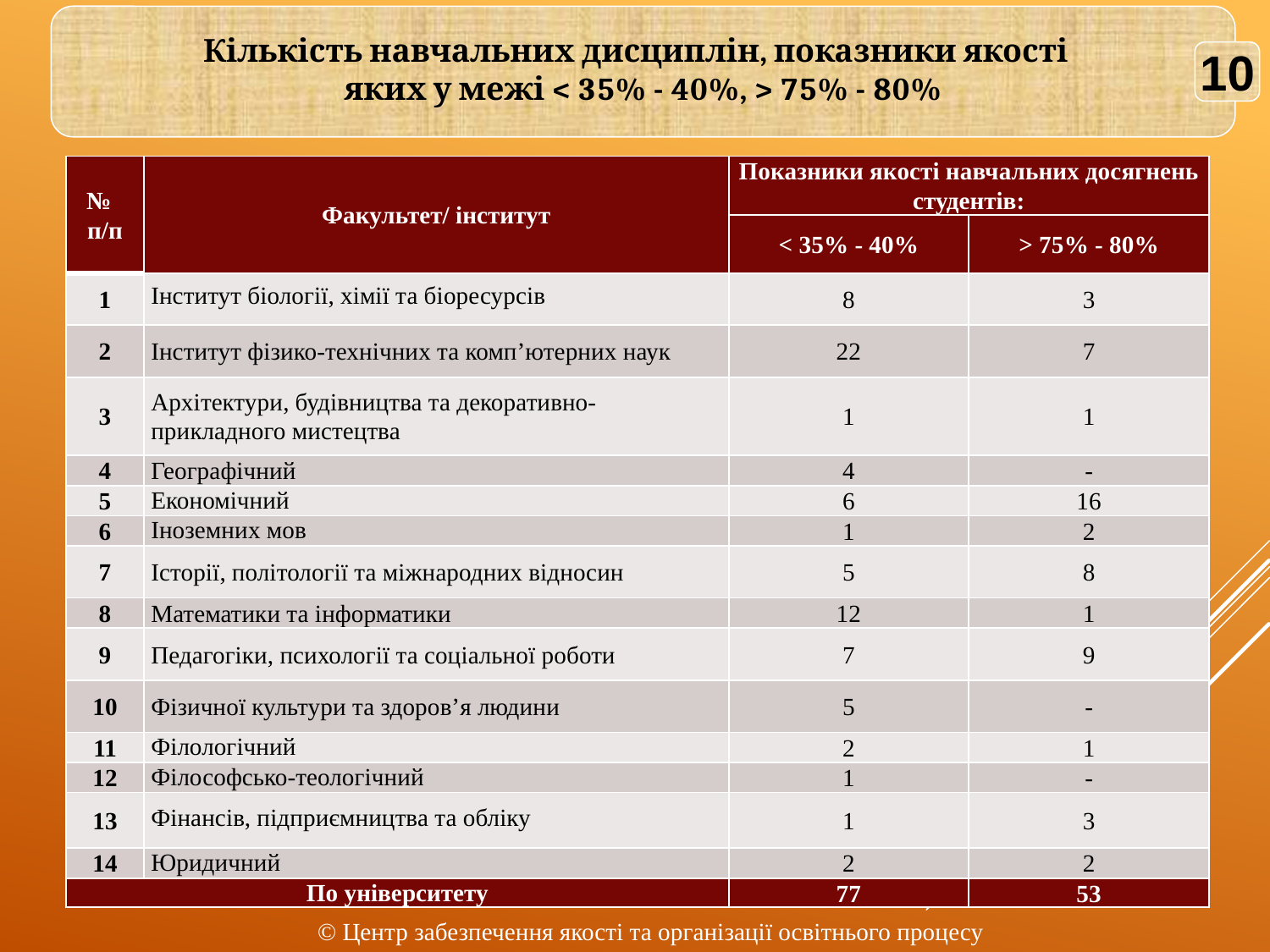

Кількість навчальних дисциплін, показники якості
яких у межі < 35% - 40%, > 75% - 80%

10
| № п/п | Факультет/ інститут | Показники якості навчальних досягнень студентів: |  |
| --- | --- | --- | --- |
|  |  | < 35% - 40% | > 75% - 80% |
| 1 | Інститут біології, хімії та біоресурсів | 8 | 3 |
| 2 | Інститут фізико-технічних та комп’ютерних наук | 22 | 7 |
| 3 | Архітектури, будівництва та декоративно-прикладного мистецтва | 1 | 1 |
| 4 | Географічний | 4 | - |
| 5 | Економічний | 6 | 16 |
| 6 | Іноземних мов | 1 | 2 |
| 7 | Історії, політології та міжнародних відносин | 5 | 8 |
| 8 | Математики та інформатики | 12 | 1 |
| 9 | Педагогіки, психології та соціальної роботи | 7 | 9 |
| 10 | Фізичної культури та здоров’я людини | 5 | - |
| 11 | Філологічний | 2 | 1 |
| 12 | Філософсько-теологічний | 1 | - |
| 13 | Фінансів, підприємництва та обліку | 1 | 3 |
| 14 | Юридичний | 2 | 2 |
| По університету |  | 77 | 53 |
© Центр забезпечення якості та організації освітнього процесу